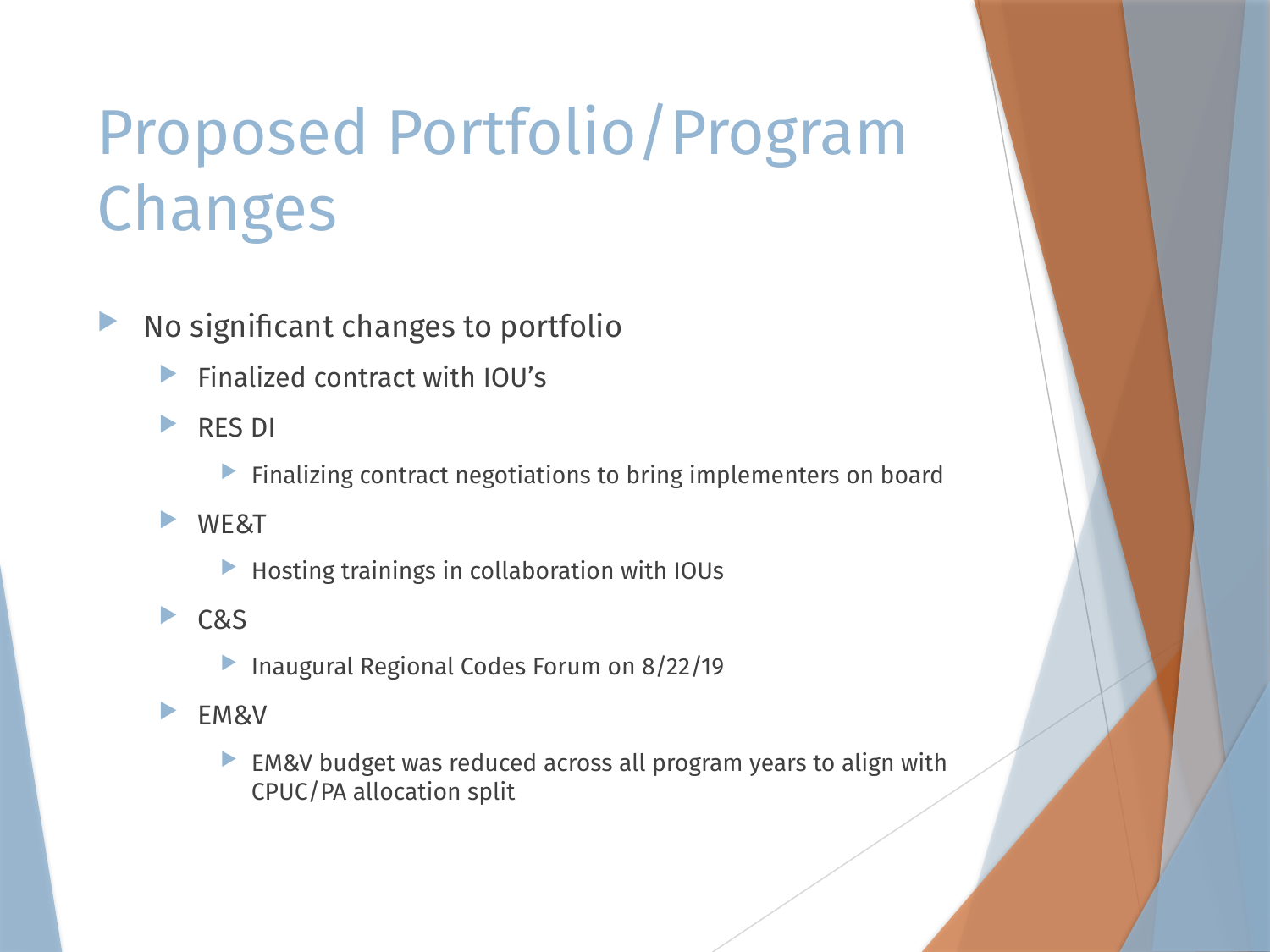

# Proposed Portfolio/Program Changes
No significant changes to portfolio
Finalized contract with IOU’s
RES DI
Finalizing contract negotiations to bring implementers on board
WE&T
Hosting trainings in collaboration with IOUs
C&S
Inaugural Regional Codes Forum on 8/22/19
EM&V
EM&V budget was reduced across all program years to align with CPUC/PA allocation split